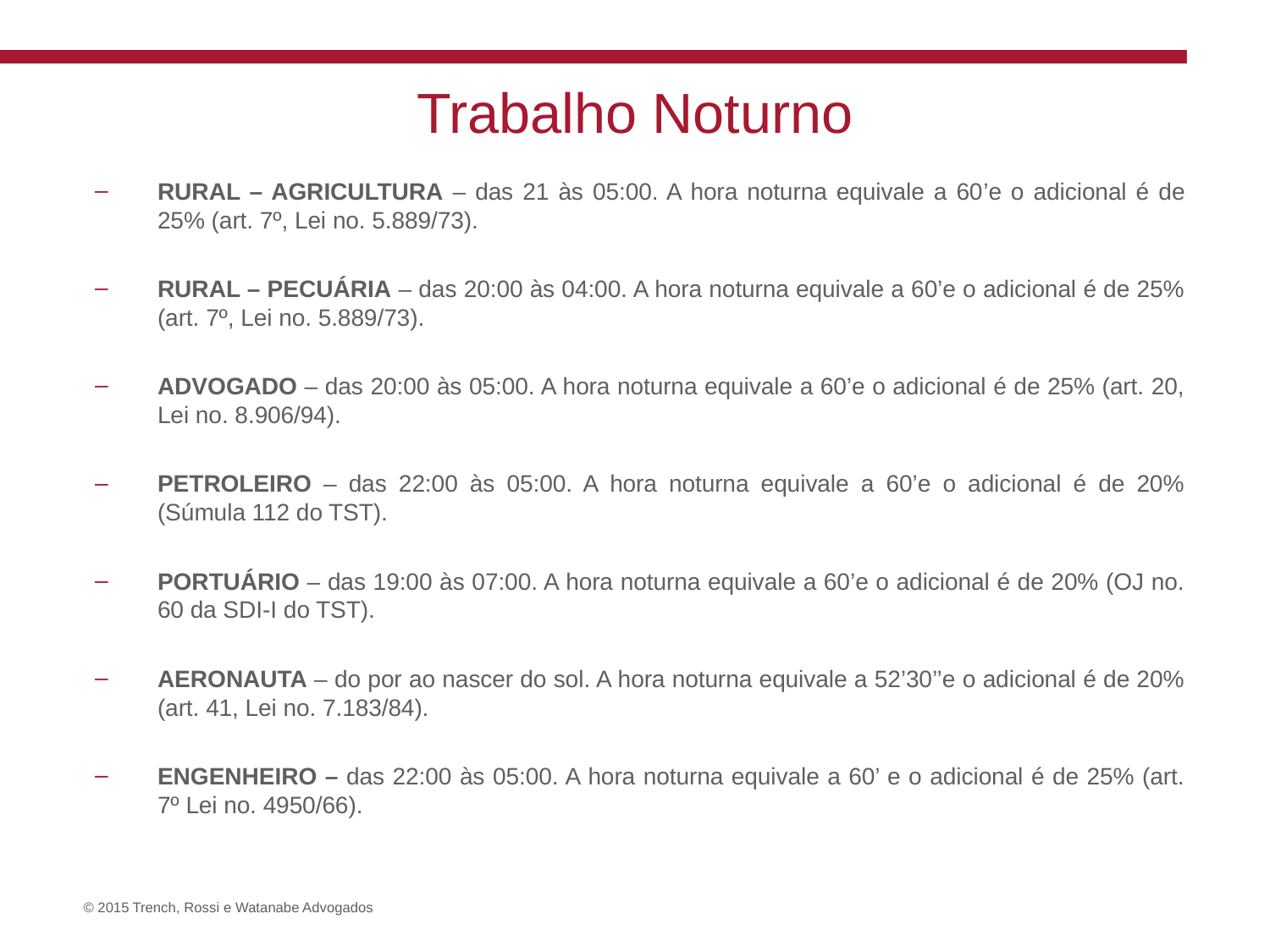

# Trabalho Noturno
RURAL – AGRICULTURA – das 21 às 05:00. A hora noturna equivale a 60’e o adicional é de 25% (art. 7º, Lei no. 5.889/73).

RURAL – PECUÁRIA – das 20:00 às 04:00. A hora noturna equivale a 60’e o adicional é de 25% (art. 7º, Lei no. 5.889/73).

ADVOGADO – das 20:00 às 05:00. A hora noturna equivale a 60’e o adicional é de 25% (art. 20, Lei no. 8.906/94).

PETROLEIRO – das 22:00 às 05:00. A hora noturna equivale a 60’e o adicional é de 20% (Súmula 112 do TST).

PORTUÁRIO – das 19:00 às 07:00. A hora noturna equivale a 60’e o adicional é de 20% (OJ no. 60 da SDI-I do TST).

AERONAUTA – do por ao nascer do sol. A hora noturna equivale a 52’30’’e o adicional é de 20% (art. 41, Lei no. 7.183/84).

ENGENHEIRO – das 22:00 às 05:00. A hora noturna equivale a 60’ e o adicional é de 25% (art. 7º Lei no. 4950/66).